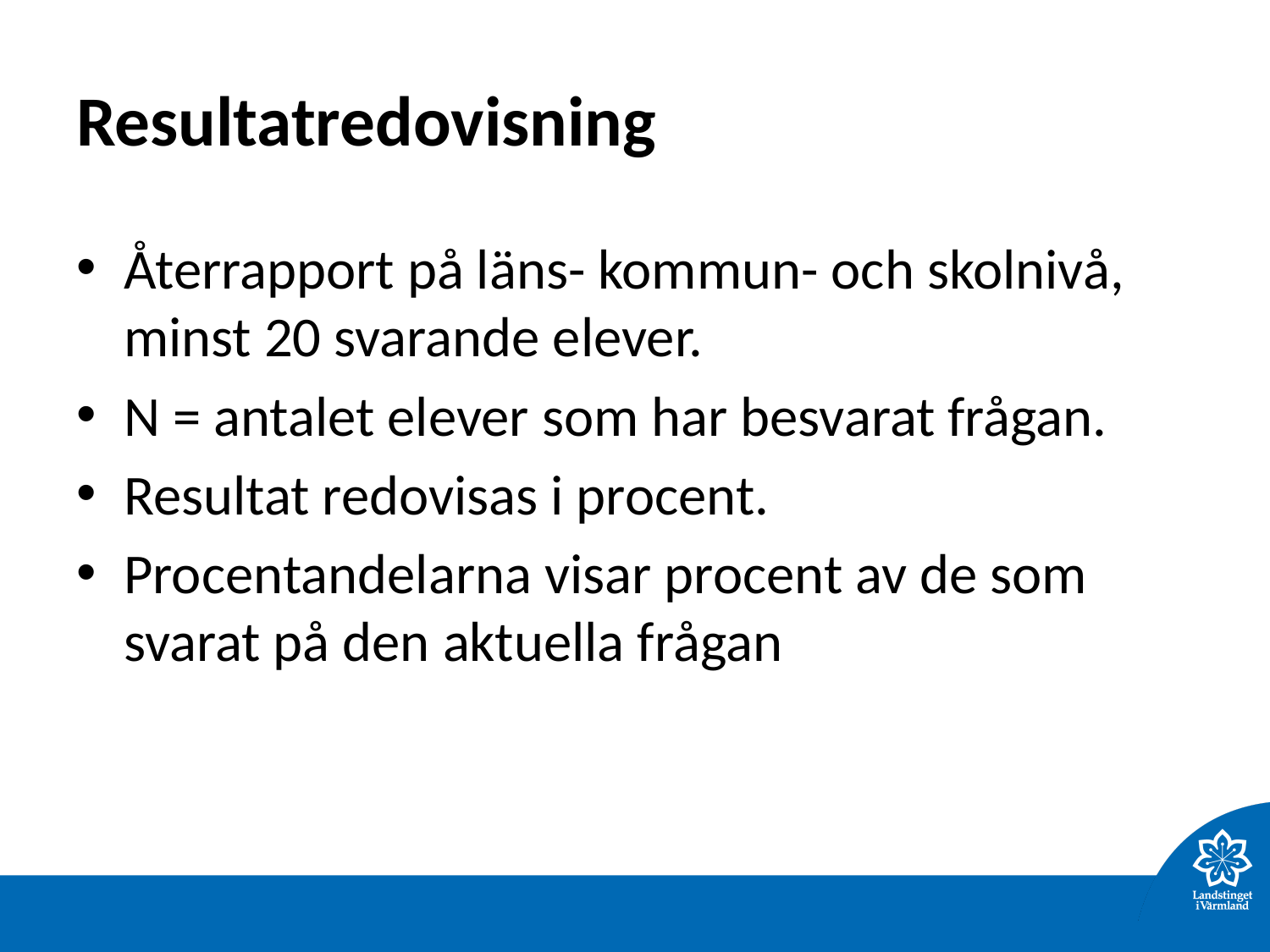

# Resultatredovisning
Återrapport på läns- kommun- och skolnivå, minst 20 svarande elever.
N = antalet elever som har besvarat frågan.
Resultat redovisas i procent.
Procentandelarna visar procent av de som svarat på den aktuella frågan